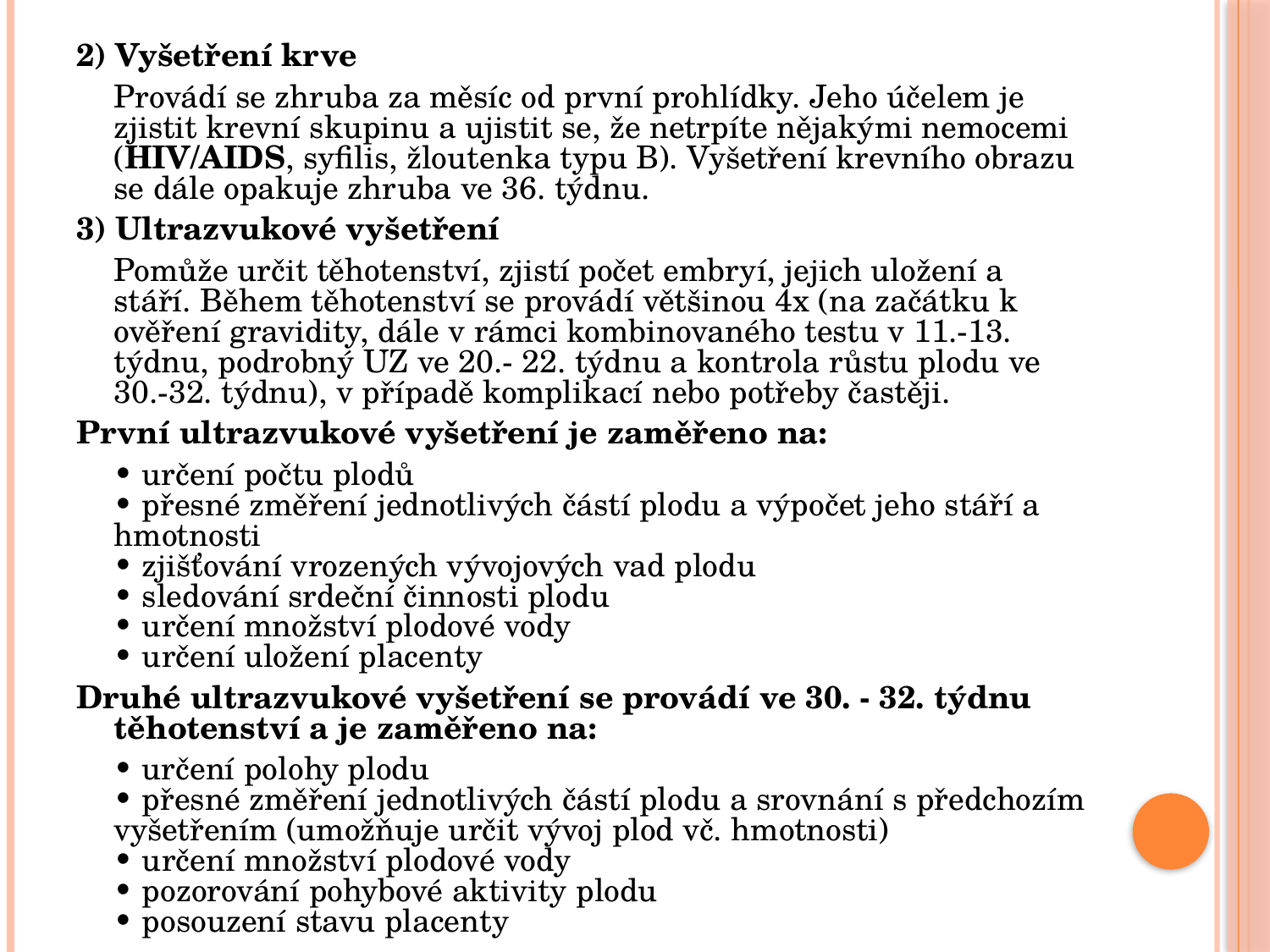

2) Vyšetření krve
	Provádí se zhruba za měsíc od první prohlídky. Jeho účelem je zjistit krevní skupinu a ujistit se, že netrpíte nějakými nemocemi (HIV/AIDS, syfilis, žloutenka typu B). Vyšetření krevního obrazu se dále opakuje zhruba ve 36. týdnu.
3) Ultrazvukové vyšetření
	Pomůže určit těhotenství, zjistí počet embryí, jejich uložení a stáří. Během těhotenství se provádí většinou 4x (na začátku k ověření gravidity, dále v rámci kombinovaného testu v 11.-13. týdnu, podrobný UZ ve 20.- 22. týdnu a kontrola růstu plodu ve 30.-32. týdnu), v případě komplikací nebo potřeby častěji.
První ultrazvukové vyšetření je zaměřeno na:
	• určení počtu plodů
• přesné změření jednotlivých částí plodu a výpočet jeho stáří a hmotnosti
• zjišťování vrozených vývojových vad plodu
• sledování srdeční činnosti plodu
• určení množství plodové vody
• určení uložení placenty
Druhé ultrazvukové vyšetření se provádí ve 30. - 32. týdnu těhotenství a je zaměřeno na:
	• určení polohy plodu
• přesné změření jednotlivých částí plodu a srovnání s předchozím vyšetřením (umožňuje určit vývoj plod vč. hmotnosti)
• určení množství plodové vody
• pozorování pohybové aktivity plodu
• posouzení stavu placenty